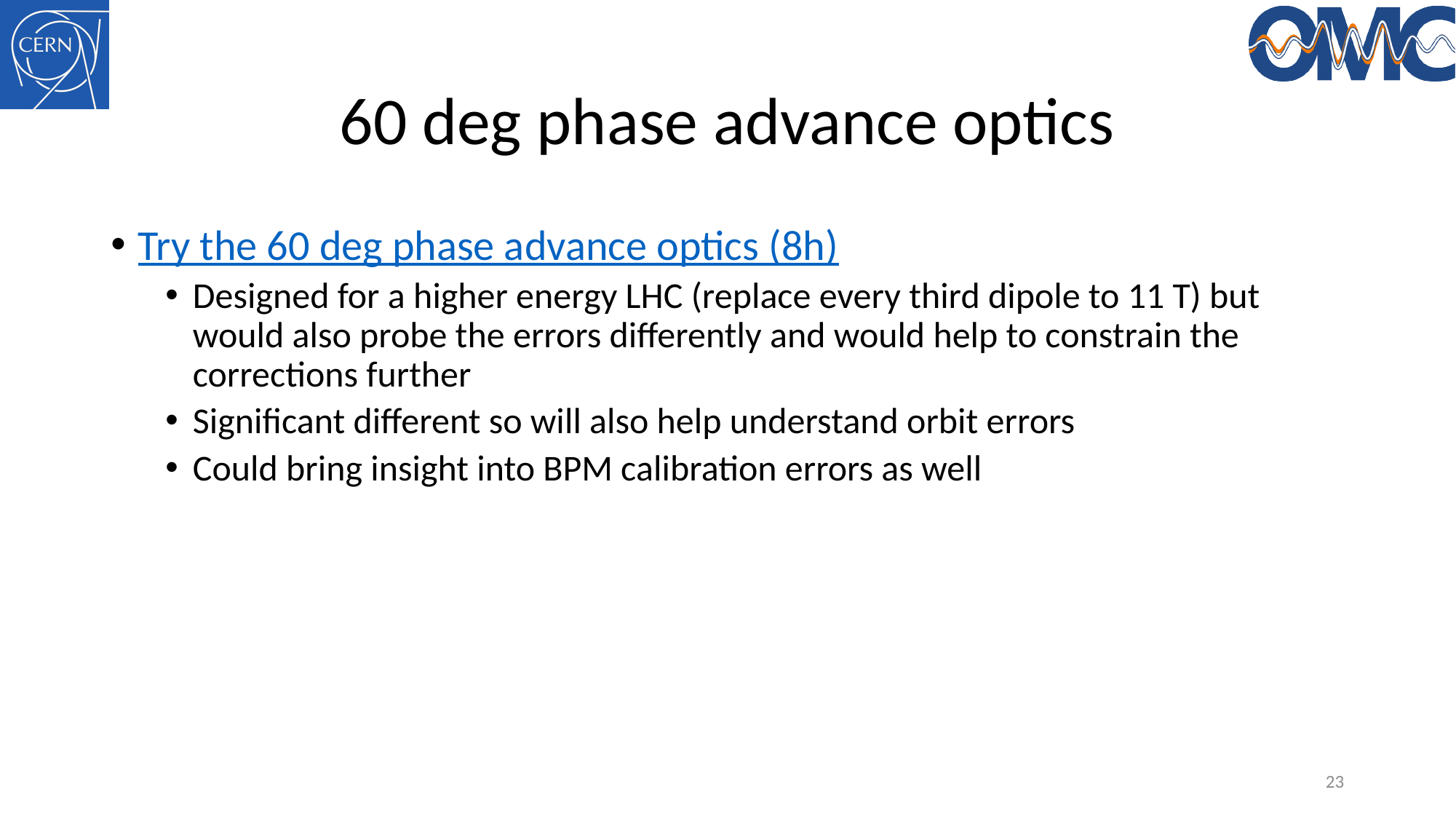

# 60 deg phase advance optics
Try the 60 deg phase advance optics (8h)
Designed for a higher energy LHC (replace every third dipole to 11 T) but would also probe the errors differently and would help to constrain the corrections further
Significant different so will also help understand orbit errors
Could bring insight into BPM calibration errors as well
23